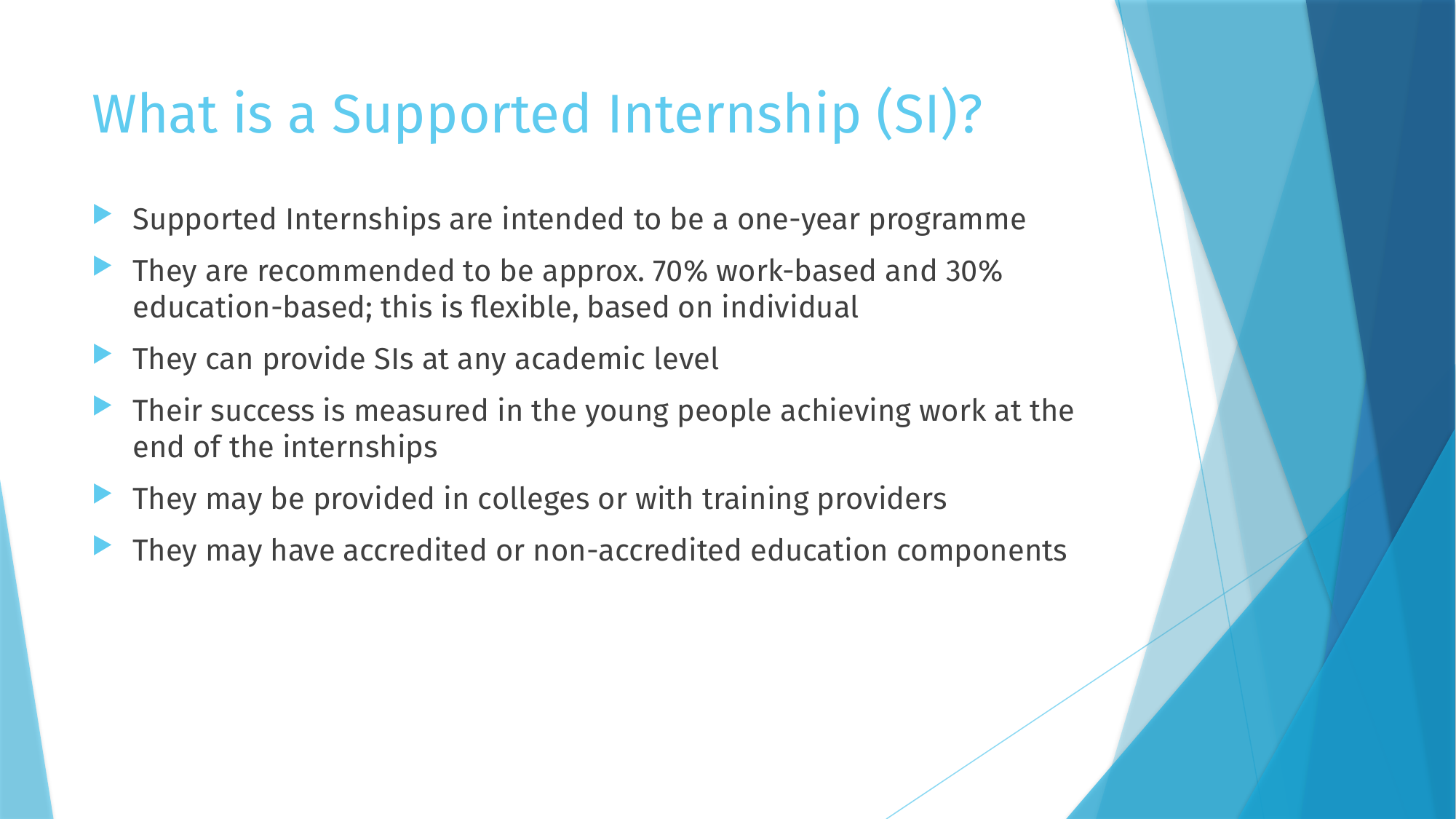

# What is a Supported Internship (SI)?
Supported Internships are intended to be a one-year programme
They are recommended to be approx. 70% work-based and 30% education-based; this is flexible, based on individual
They can provide SIs at any academic level
Their success is measured in the young people achieving work at the end of the internships
They may be provided in colleges or with training providers
They may have accredited or non-accredited education components